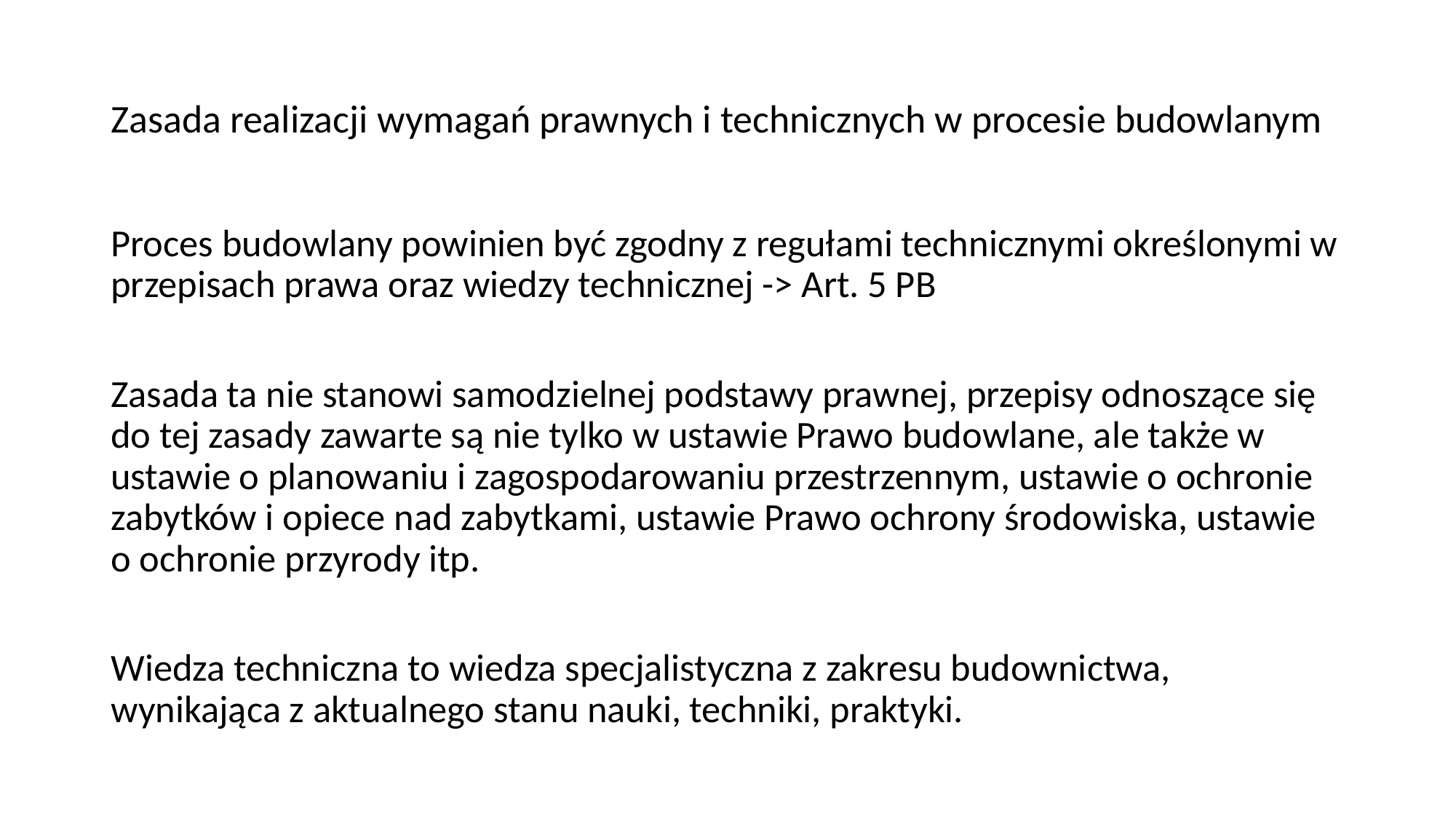

# Zasada realizacji wymagań prawnych i technicznych w procesie budowlanym
Proces budowlany powinien być zgodny z regułami technicznymi określonymi w przepisach prawa oraz wiedzy technicznej -> Art. 5 PB

Zasada ta nie stanowi samodzielnej podstawy prawnej, przepisy odnoszące się do tej zasady zawarte są nie tylko w ustawie Prawo budowlane, ale także w ustawie o planowaniu i zagospodarowaniu przestrzennym, ustawie o ochronie zabytków i opiece nad zabytkami, ustawie Prawo ochrony środowiska, ustawie o ochronie przyrody itp.

Wiedza techniczna to wiedza specjalistyczna z zakresu budownictwa, wynikająca z aktualnego stanu nauki, techniki, praktyki.